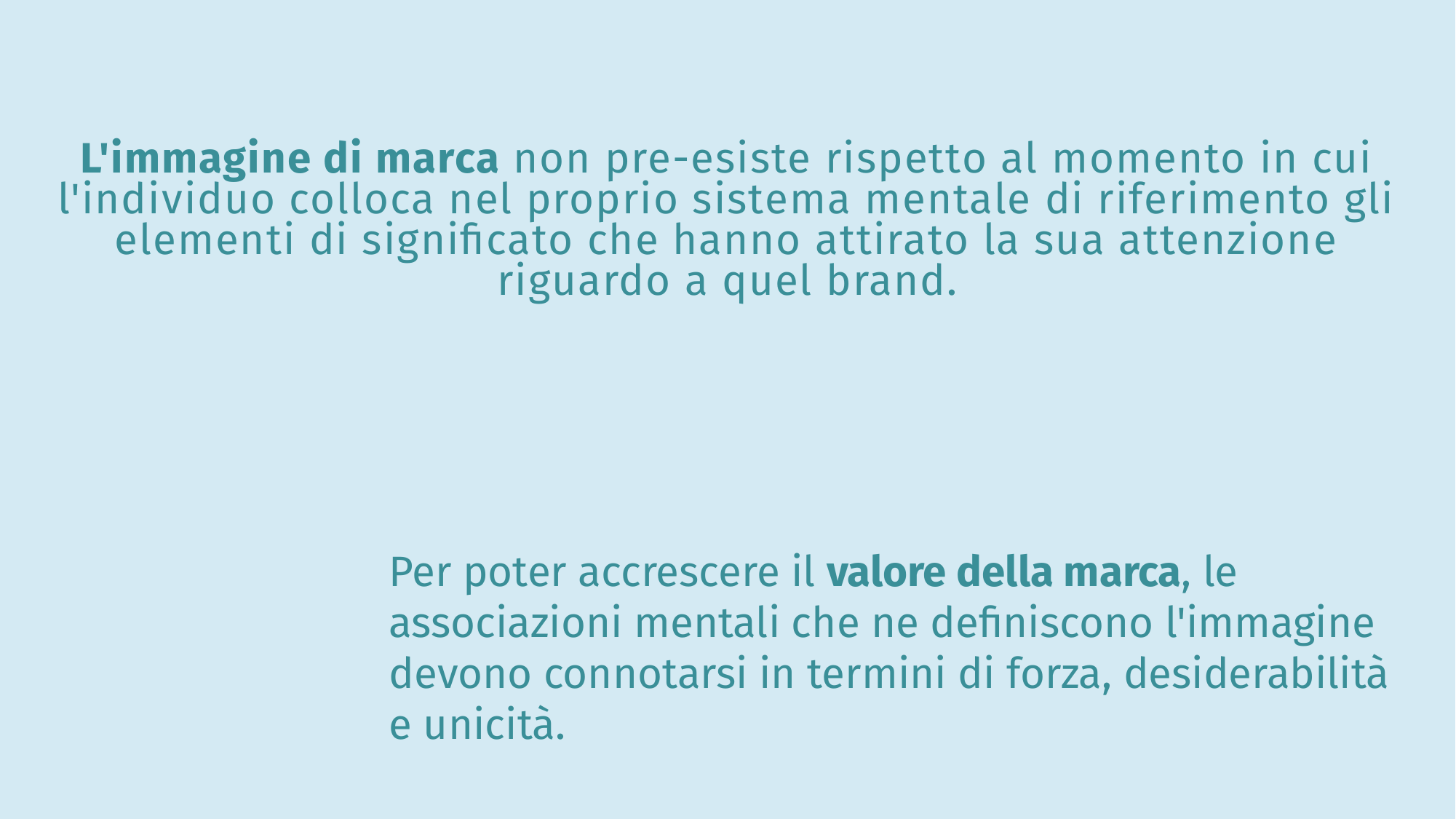

# L'immagine di marca non pre-esiste rispetto al momento in cui l'individuo colloca nel proprio sistema mentale di riferimento gli elementi di significato che hanno attirato la sua attenzione riguardo a quel brand.
Per poter accrescere il valore della marca, le associazioni mentali che ne definiscono l'immagine devono connotarsi in termini di forza, desiderabilità e unicità.